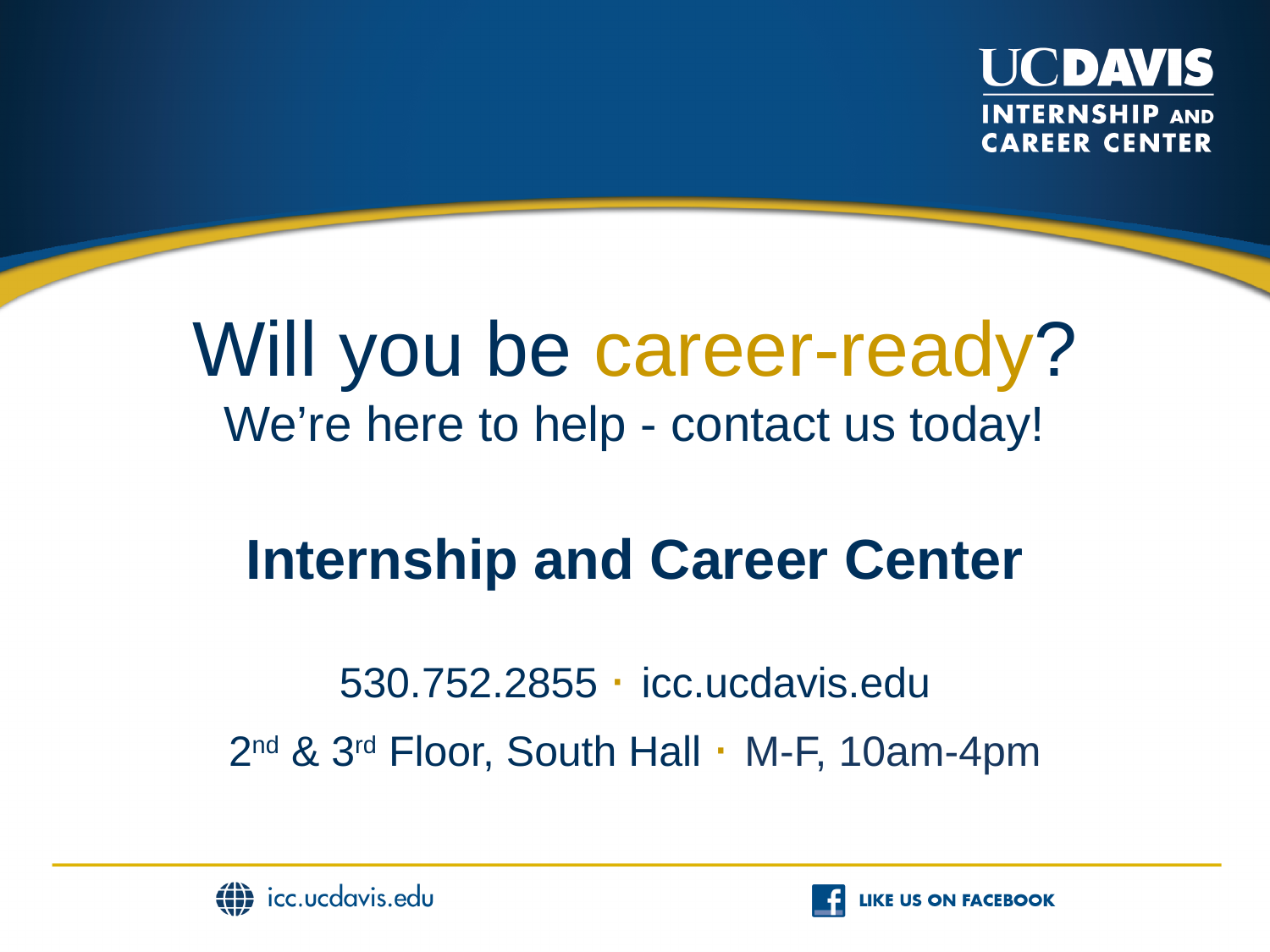

Will you be career-ready?
We’re here to help - contact us today!
Internship and Career Center
530.752.2855 ∙ icc.ucdavis.edu
2nd & 3rd Floor, South Hall ∙ M-F, 10am-4pm